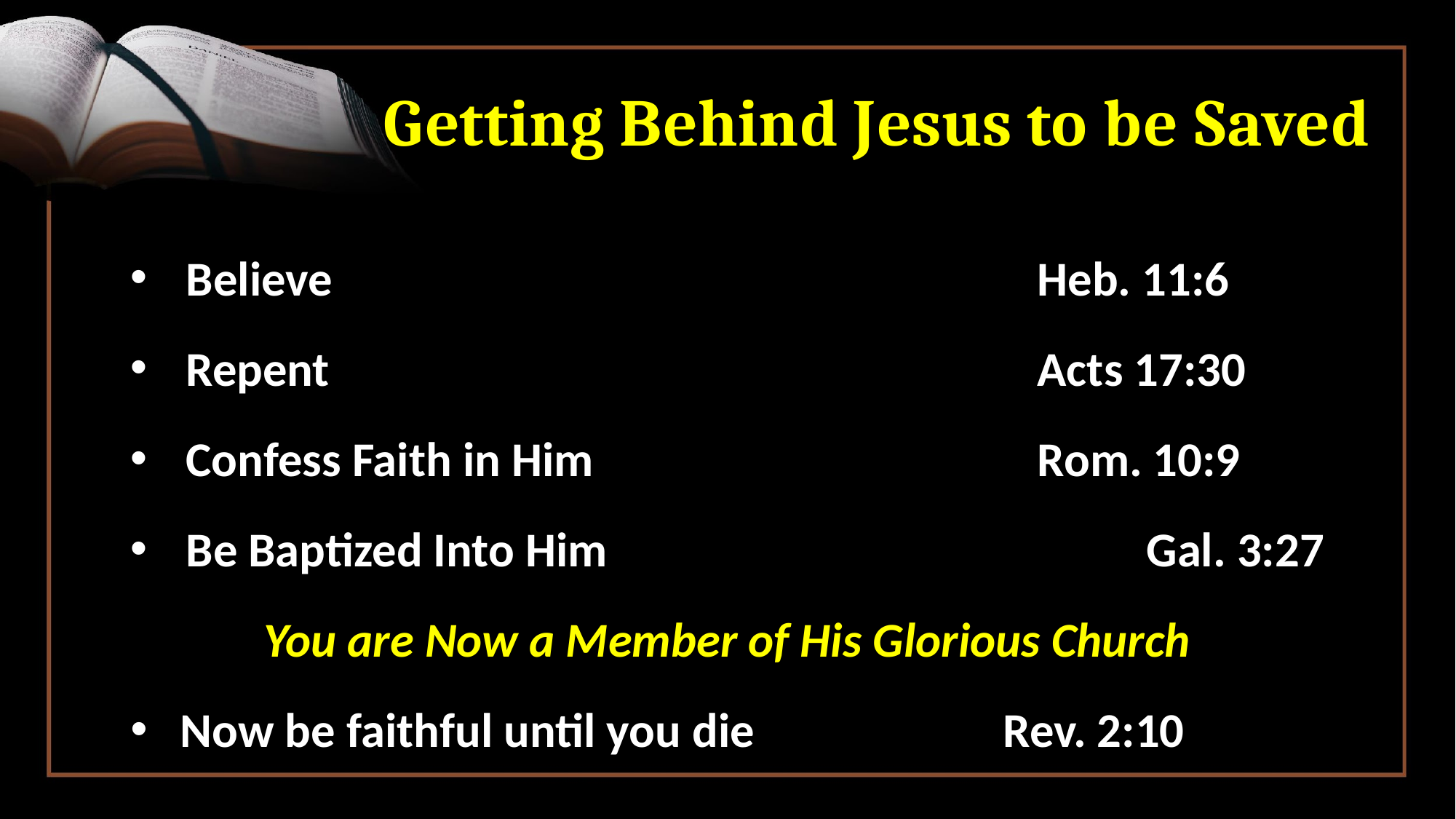

# Getting Behind Jesus to be Saved
  Believe							Heb. 11:6
  Repent 							Acts 17:30
  Confess Faith in Him					Rom. 10:9
  Be Baptized Into Him					Gal. 3:27
You are Now a Member of His Glorious Church
   Now be faithful until you die			Rev. 2:10